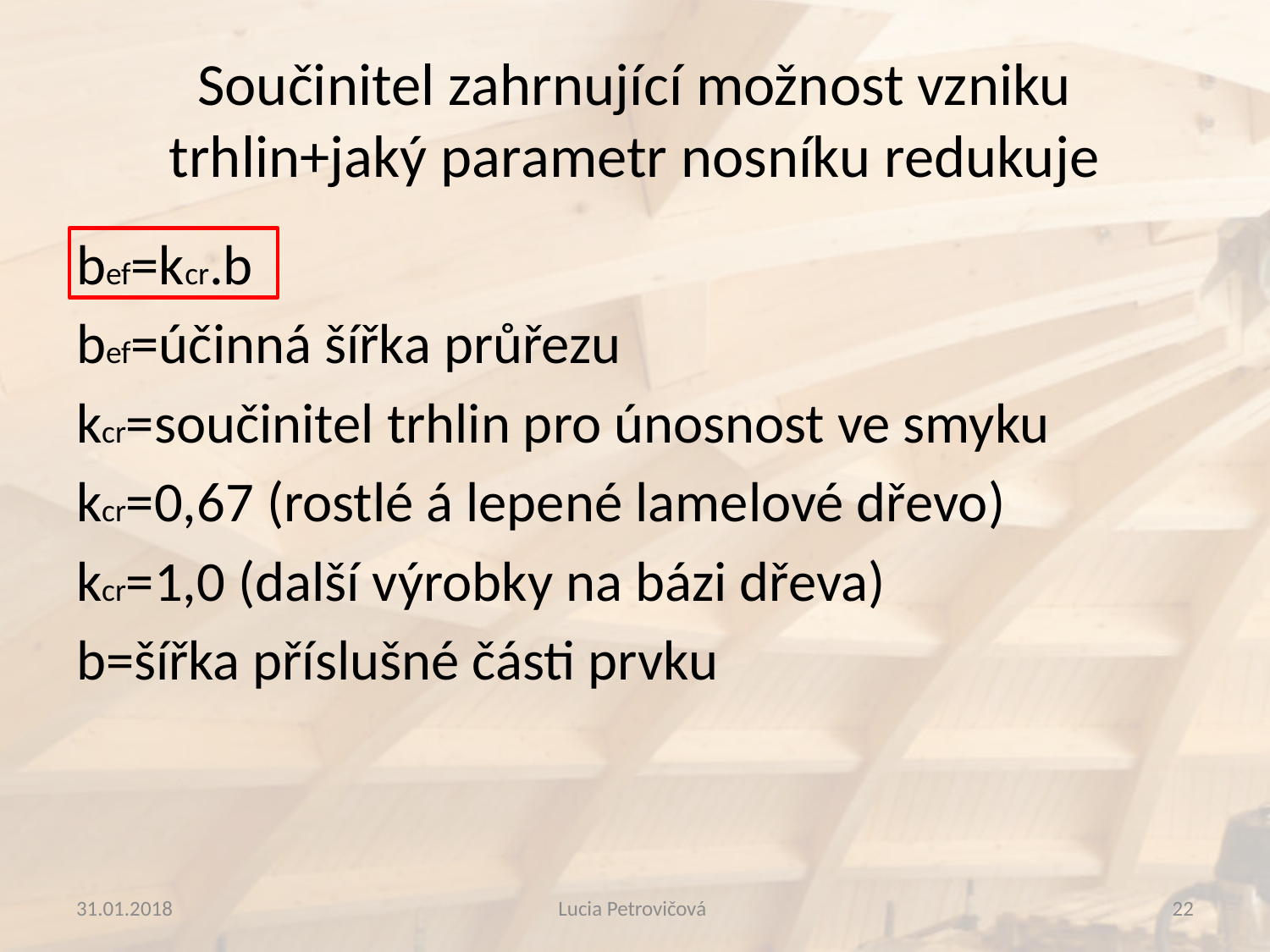

# Součinitel zahrnující možnost vzniku trhlin+jaký parametr nosníku redukuje
bef=kcr.b
bef=účinná šířka průřezu
kcr=součinitel trhlin pro únosnost ve smyku
kcr=0,67 (rostlé á lepené lamelové dřevo)
kcr=1,0 (další výrobky na bázi dřeva)
b=šířka příslušné části prvku

31.01.2018
Lucia Petrovičová
22